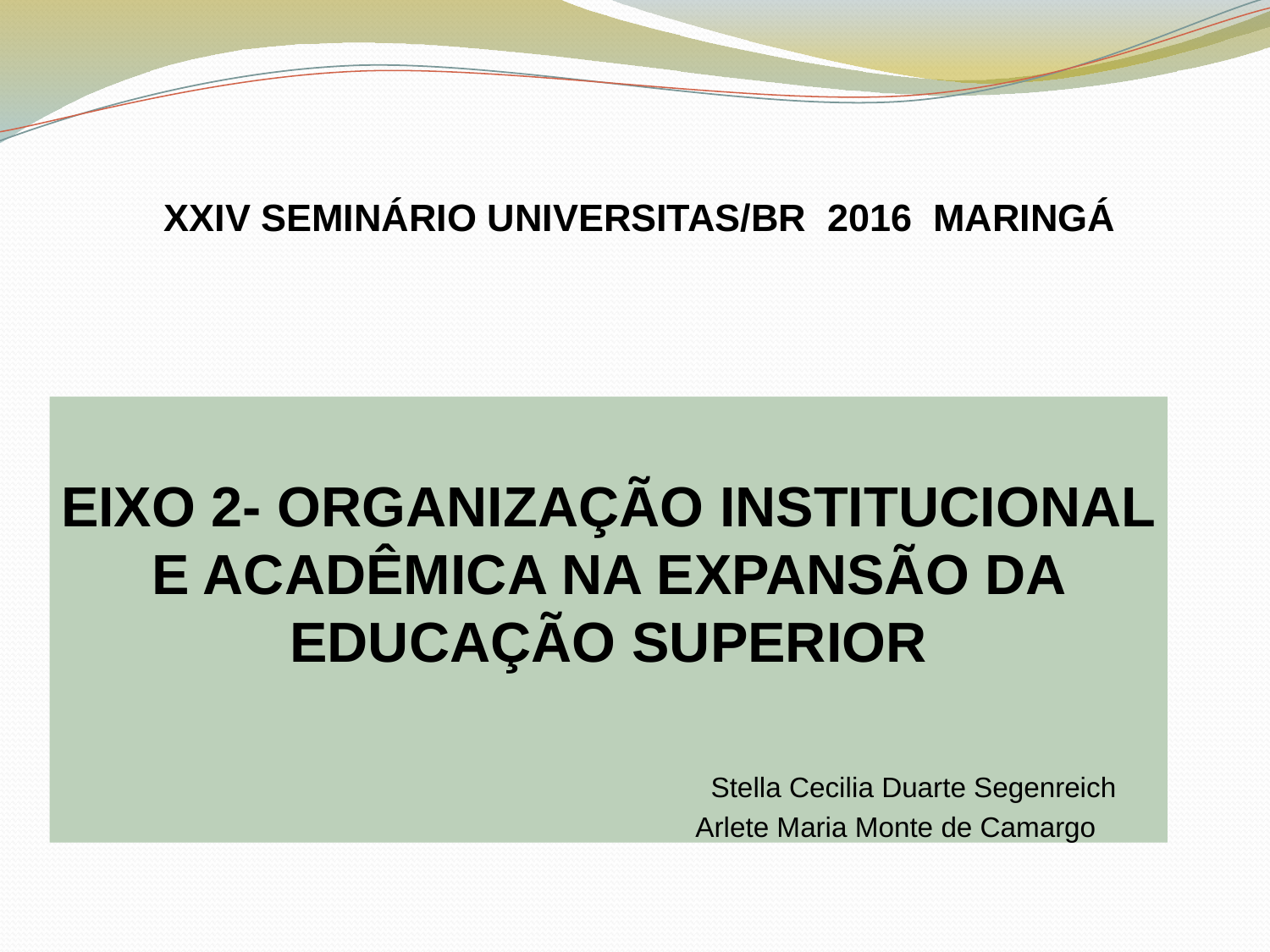

XXIV SEMINÁRIO UNIVERSITAS/BR  2016  MARINGÁ
# EIXO 2- ORGANIZAÇÃO INSTITUCIONAL E ACADÊMICA NA EXPANSÃO DA EDUCAÇÃO SUPERIOR Stella Cecilia Duarte Segenreich Arlete Maria Monte de Camargo